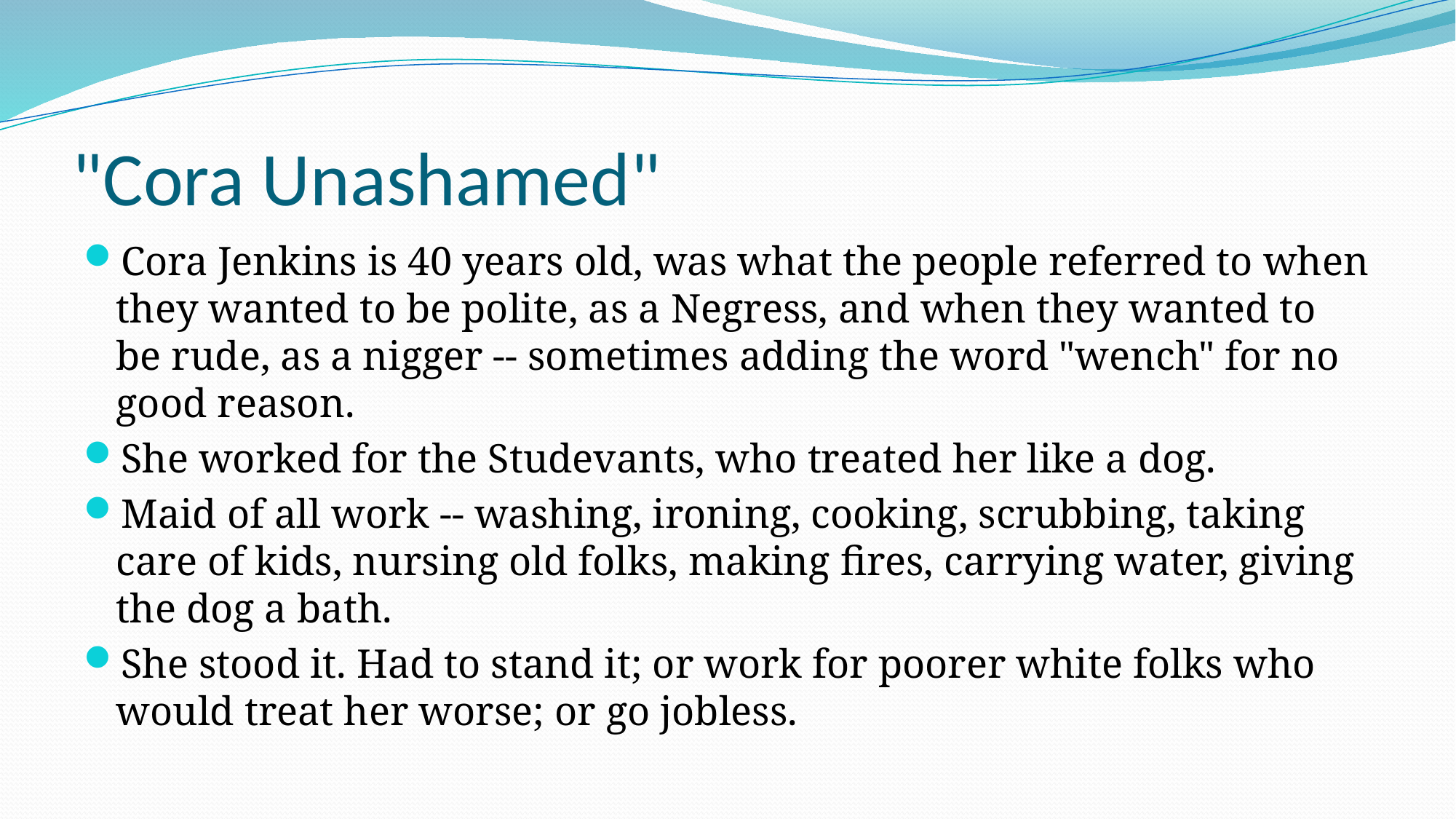

# "Cora Unashamed"
Cora Jenkins is 40 years old, was what the people referred to when they wanted to be polite, as a Negress, and when they wanted to be rude, as a nigger -- sometimes adding the word "wench" for no good reason.
She worked for the Studevants, who treated her like a dog.
Maid of all work -- washing, ironing, cooking, scrubbing, taking care of kids, nursing old folks, making fires, carrying water, giving the dog a bath.
She stood it. Had to stand it; or work for poorer white folks who would treat her worse; or go jobless.